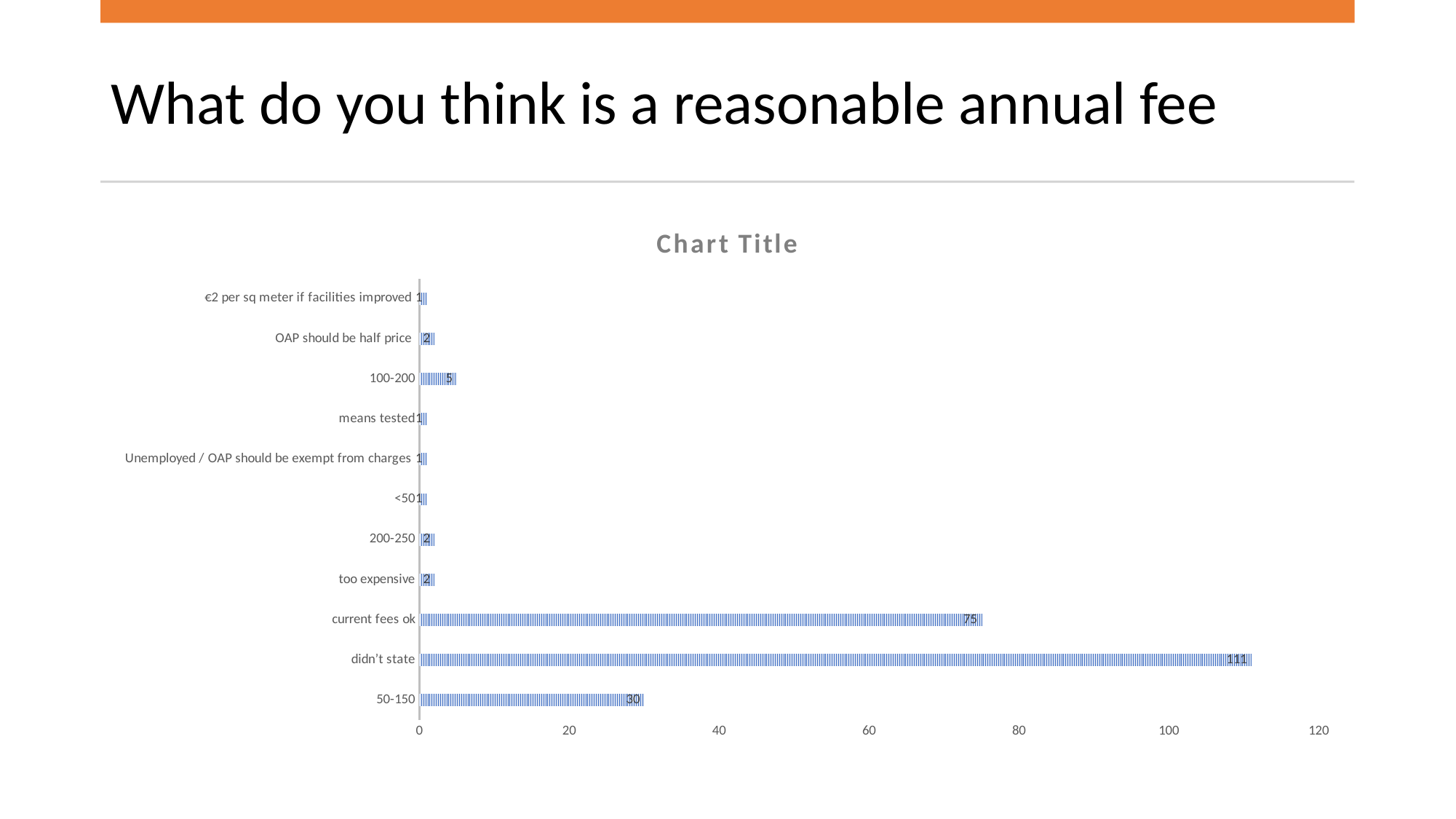

# What do you think is a reasonable annual fee

### Chart:

| Category |  |
|---|---|
| 50-150 | 30.0 |
| didn’t state | 111.0 |
| current fees ok | 75.0 |
| too expensive | 2.0 |
| 200-250 | 2.0 |
| <50 | 1.0 |
| Unemployed / OAP should be exempt from charges  | 1.0 |
| means tested | 1.0 |
| 100-200 | 5.0 |
| OAP should be half price  | 2.0 |
| €2 per sq meter if facilities improved  | 1.0 |